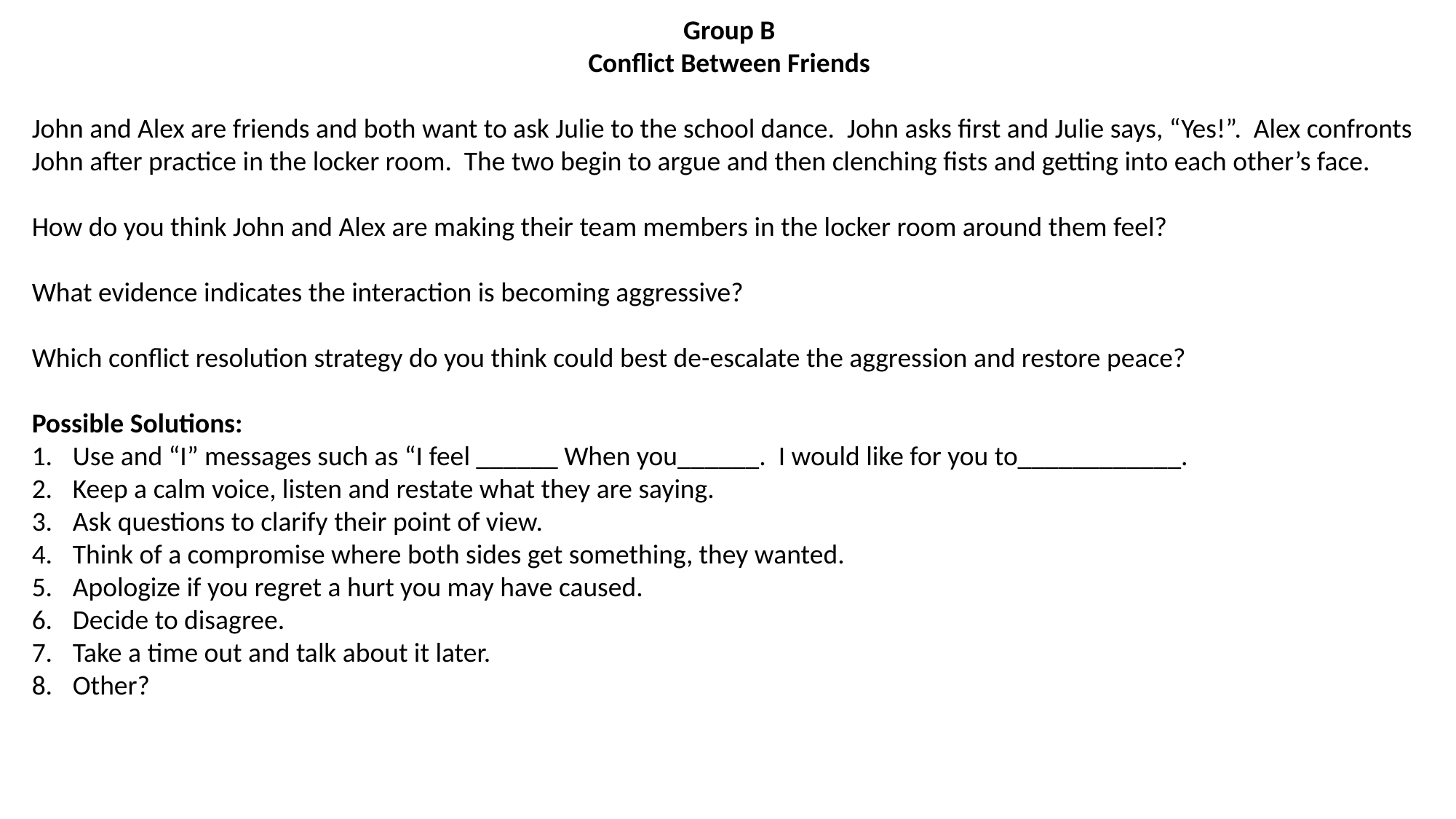

Group B
Conflict Between Friends

John and Alex are friends and both want to ask Julie to the school dance.  John asks first and Julie says, “Yes!”.  Alex confronts John after practice in the locker room.  The two begin to argue and then clenching fists and getting into each other’s face.

How do you think John and Alex are making their team members in the locker room around them feel?

What evidence indicates the interaction is becoming aggressive?

Which conflict resolution strategy do you think could best de-escalate the aggression and restore peace?

Possible Solutions:
Use and “I” messages such as “I feel ______ When you______.  I would like for you to____________.
Keep a calm voice, listen and restate what they are saying.
Ask questions to clarify their point of view.
Think of a compromise where both sides get something, they wanted.
Apologize if you regret a hurt you may have caused.
Decide to disagree.
Take a time out and talk about it later.
Other?